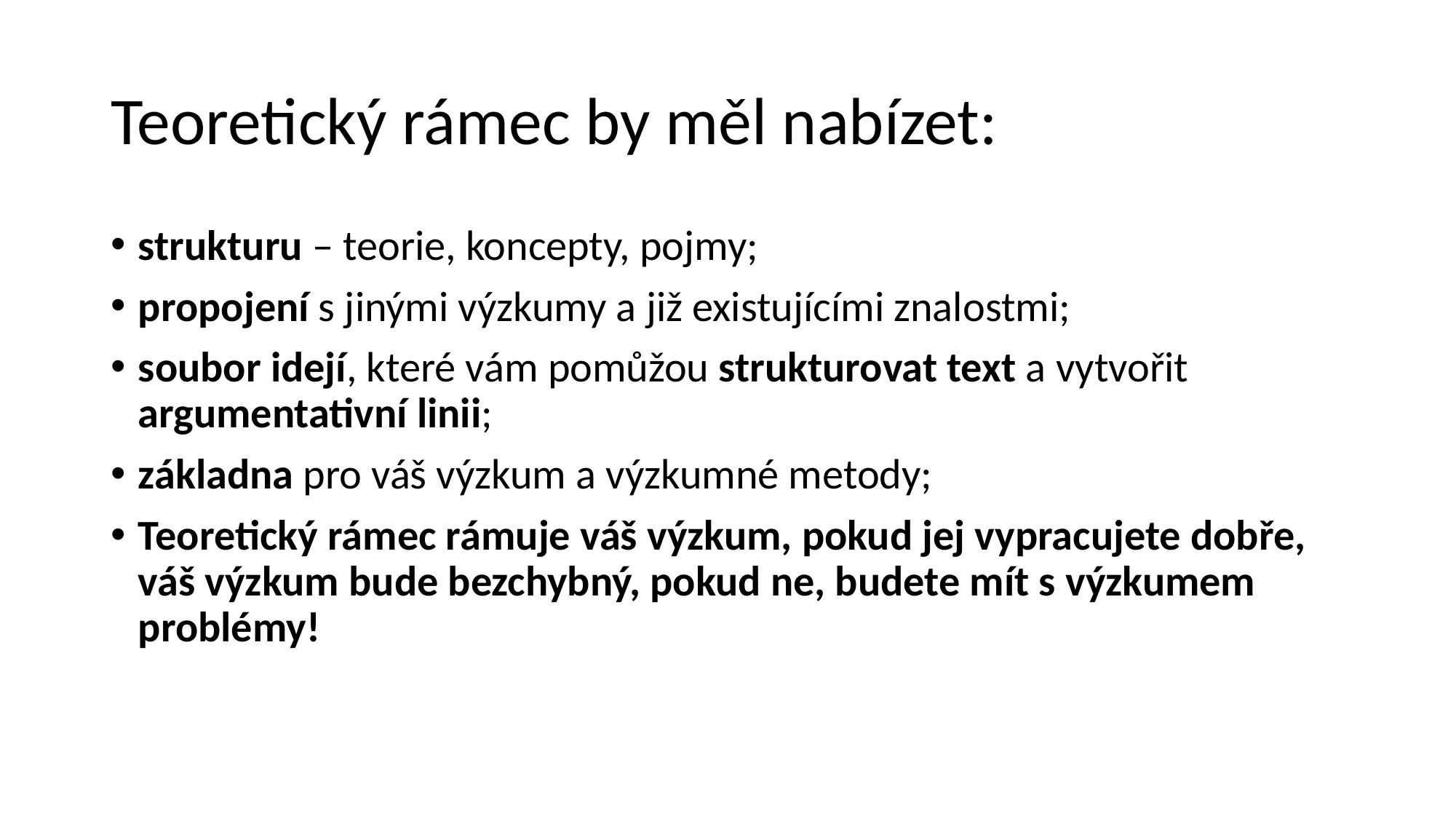

# Teoretický rámec by měl nabízet:
strukturu – teorie, koncepty, pojmy;
propojení s jinými výzkumy a již existujícími znalostmi;
soubor idejí, které vám pomůžou strukturovat text a vytvořit argumentativní linii;
základna pro váš výzkum a výzkumné metody;
Teoretický rámec rámuje váš výzkum, pokud jej vypracujete dobře, váš výzkum bude bezchybný, pokud ne, budete mít s výzkumem problémy!